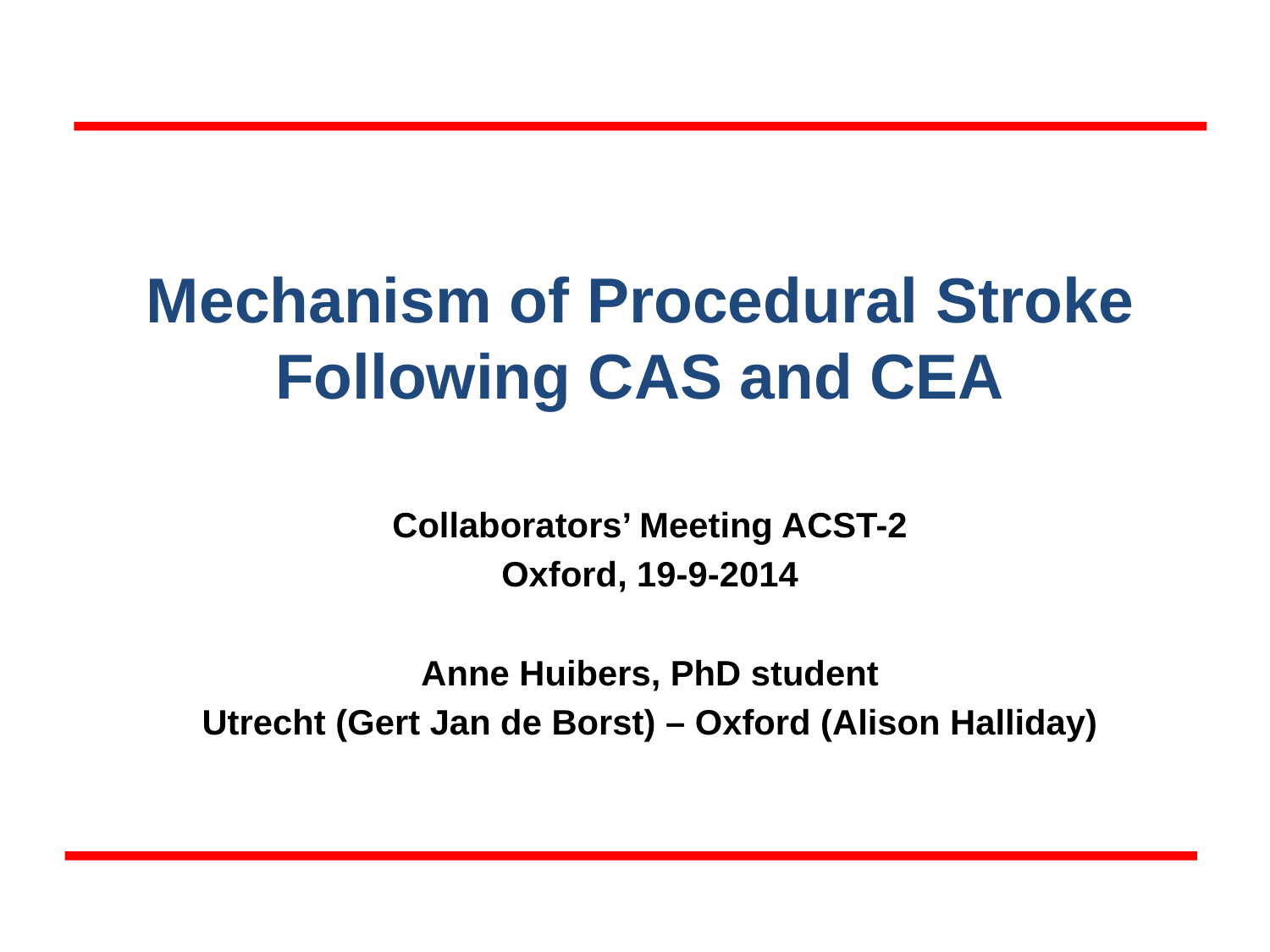

# Mechanism of Procedural Stroke Following CAS and CEA
Collaborators’ Meeting ACST-2
Oxford, 19-9-2014

Anne Huibers, PhD student
Utrecht (Gert Jan de Borst) – Oxford (Alison Halliday)